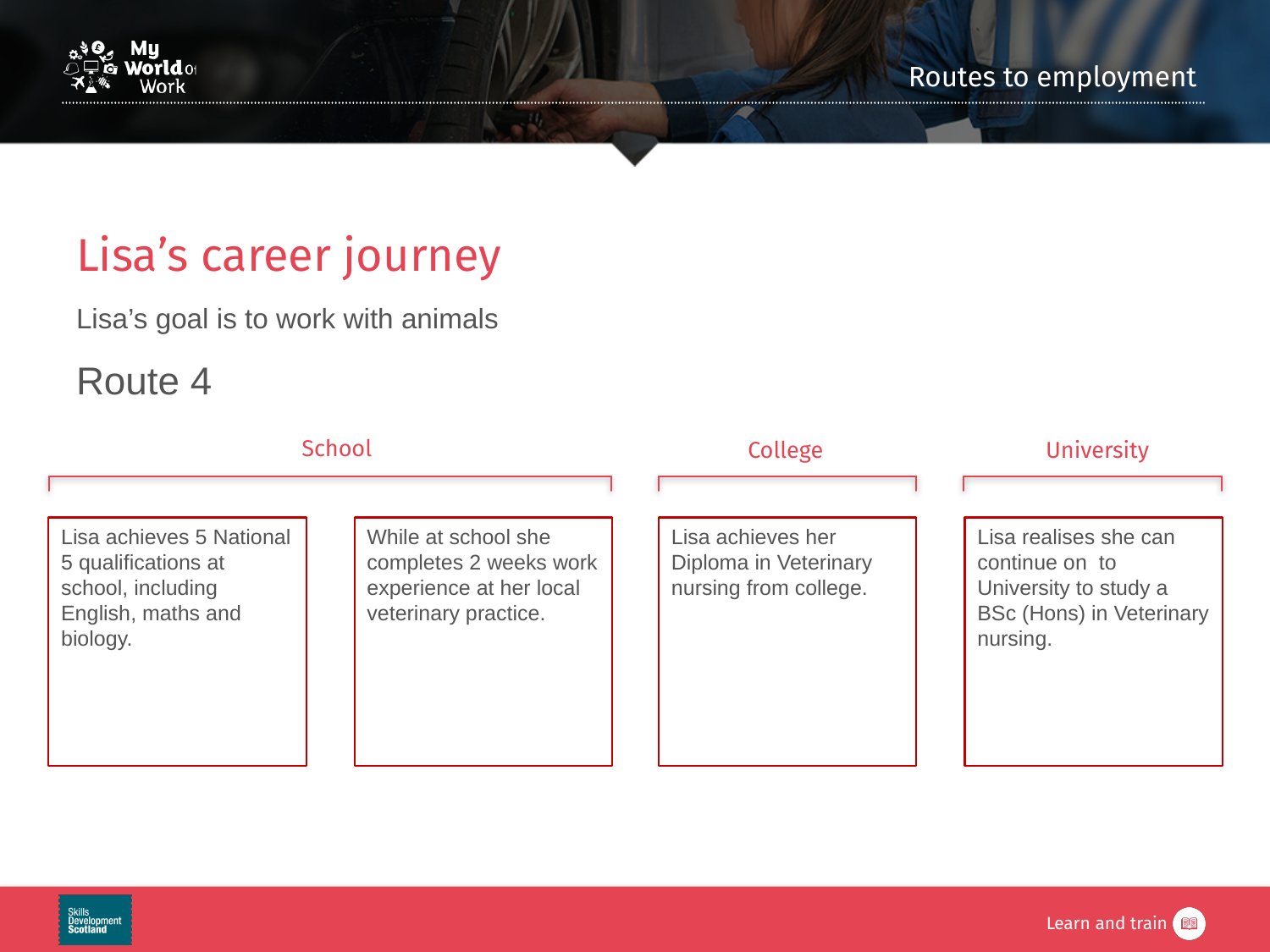

Lisa’s career journey
Lisa’s goal is to work with animals
Route 4
School
College
University
Lisa achieves 5 National 5 qualifications at school, including English, maths and biology.
While at school she completes 2 weeks work experience at her local veterinary practice.
Lisa achieves her Diploma in Veterinary nursing from college.
Lisa realises she can continue on  to University to study a BSc (Hons) in Veterinary nursing.